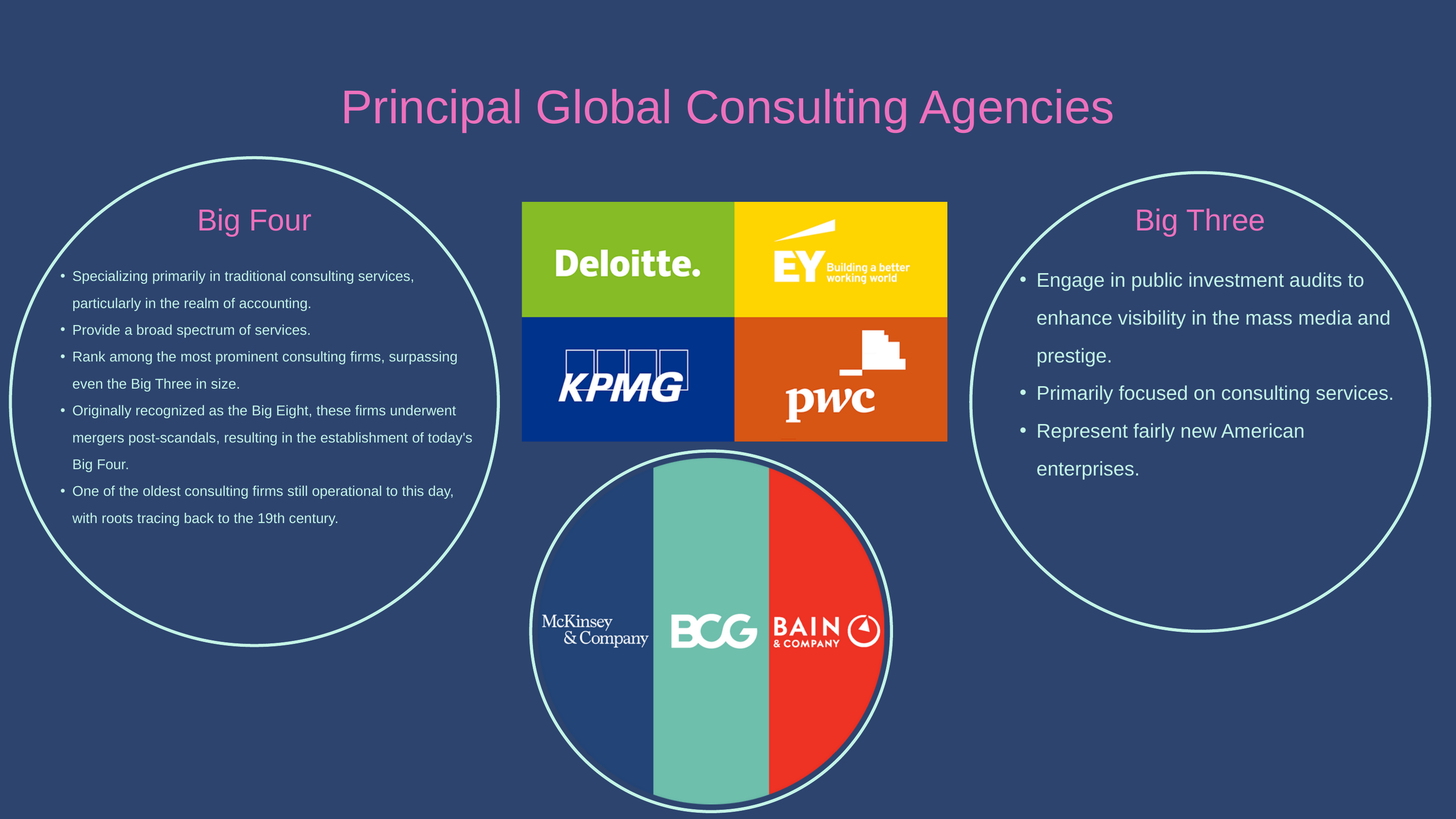

Principal Global Consulting Agencies

Big Four
Big Three

Engage in public investment audits to enhance visibility in the mass media and prestige.
Primarily focused on consulting services.
Represent fairly new American enterprises.
Specializing primarily in traditional consulting services, particularly in the realm of accounting.
Provide a broad spectrum of services.
Rank among the most prominent consulting firms, surpassing even the Big Three in size.
Originally recognized as the Big Eight, these firms underwent mergers post-scandals, resulting in the establishment of today's Big Four.
One of the oldest consulting firms still operational to this day, with roots tracing back to the 19th century.